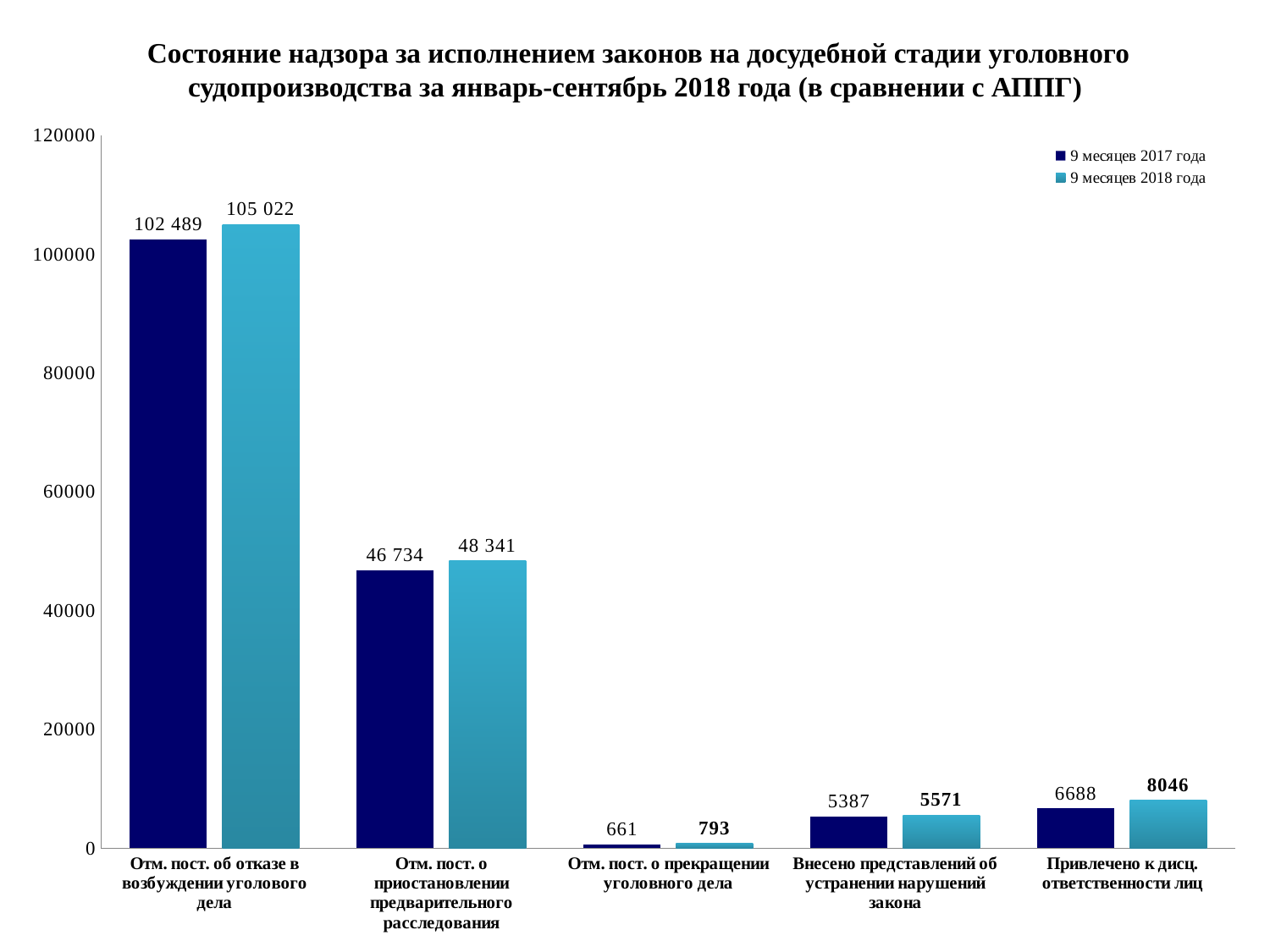

Состояние надзора за исполнением законов на досудебной стадии уголовного судопроизводства за январь-сентябрь 2018 года (в сравнении с АППГ)

### Chart

| Category | 9 месяцев 2017 года | 9 месяцев 2018 года |
|---|---|---|
| Отм. пост. об отказе в возбуждении уголового дела | 102489.0 | 105022.0 |
| Отм. пост. о приостановлении предварительного расследования | 46734.0 | 48341.0 |
| Отм. пост. о прекращении уголовного дела | 661.0 | 793.0 |
| Внесено представлений об устранении нарушений закона | 5387.0 | 5571.0 |
| Привлечено к дисц. ответственности лиц | 6688.0 | 8046.0 |